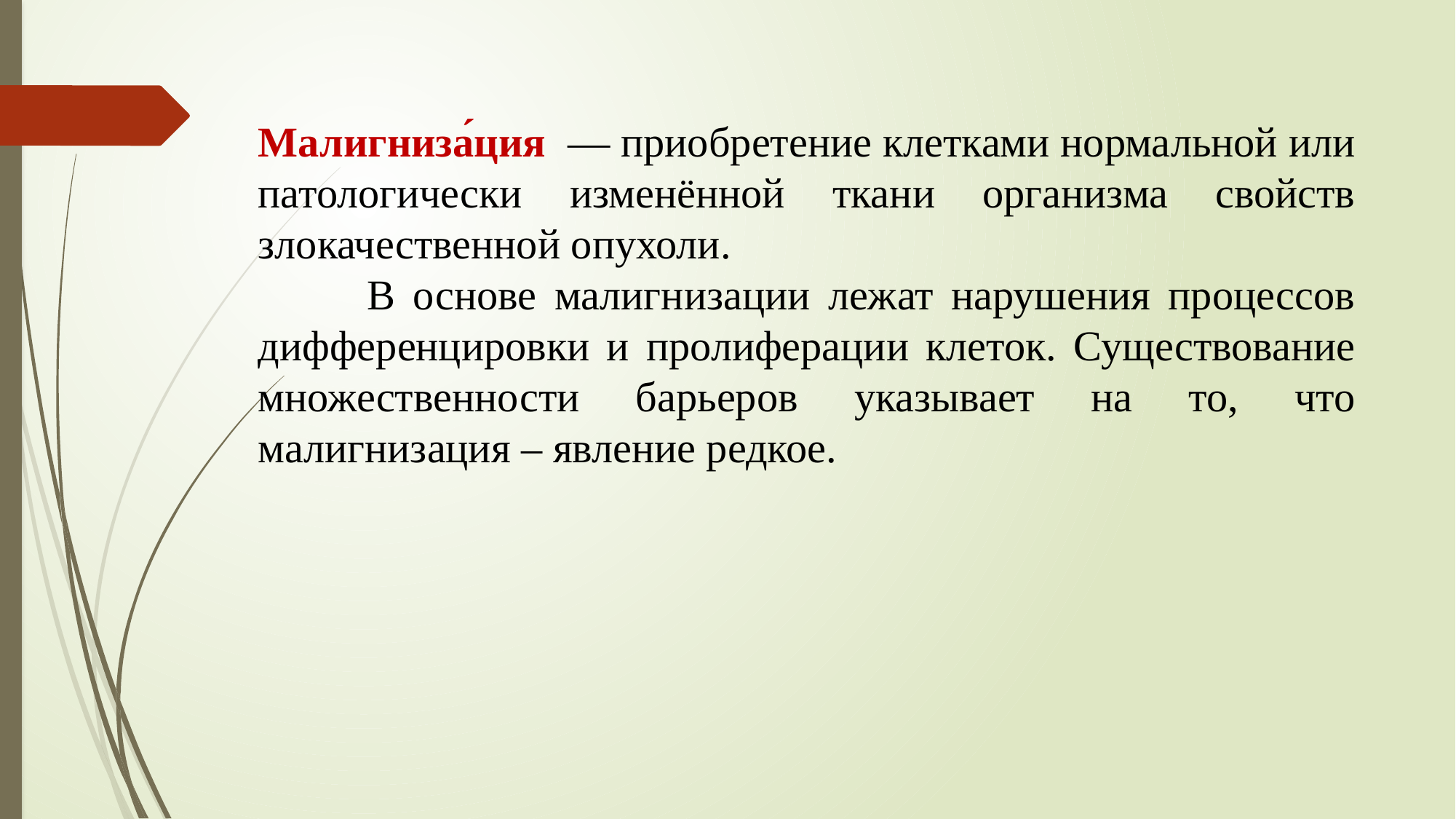

Малигниза́ция  — приобретение клетками нормальной или патологически изменённой ткани организма свойств злокачественной опухоли.
	В основе малигнизации лежат нарушения процессов дифференцировки и пролиферации клеток. Существование множественности барьеров указывает на то, что малигнизация – явление редкое.